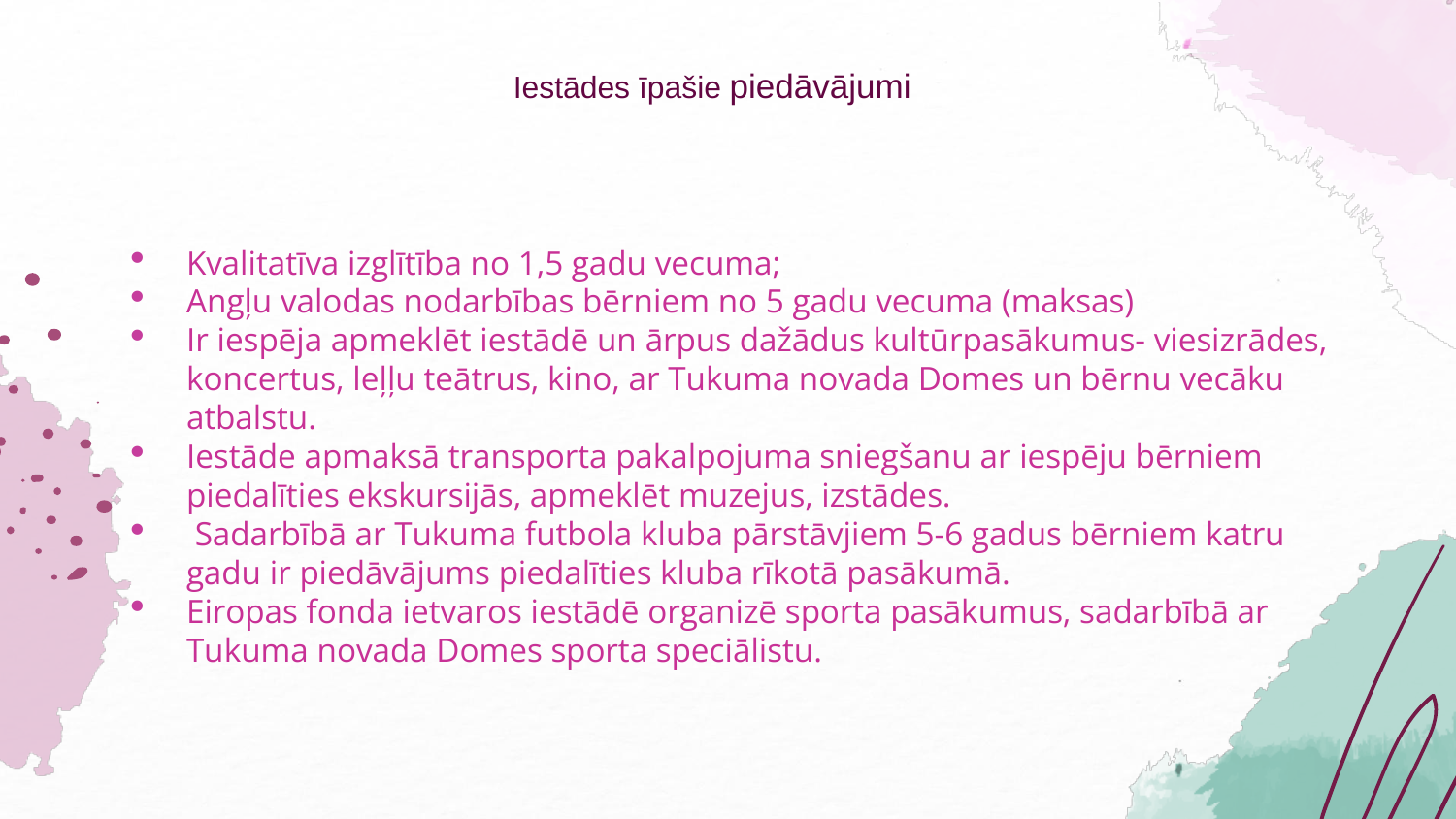

# Iestādes īpašie piedāvājumi

Kvalitatīva izglītība no 1,5 gadu vecuma;
Angļu valodas nodarbības bērniem no 5 gadu vecuma (maksas)
Ir iespēja apmeklēt iestādē un ārpus dažādus kultūrpasākumus- viesizrādes, koncertus, leļļu teātrus, kino, ar Tukuma novada Domes un bērnu vecāku atbalstu.
Iestāde apmaksā transporta pakalpojuma sniegšanu ar iespēju bērniem piedalīties ekskursijās, apmeklēt muzejus, izstādes.
 Sadarbībā ar Tukuma futbola kluba pārstāvjiem 5-6 gadus bērniem katru gadu ir piedāvājums piedalīties kluba rīkotā pasākumā.
Eiropas fonda ietvaros iestādē organizē sporta pasākumus, sadarbībā ar Tukuma novada Domes sporta speciālistu.